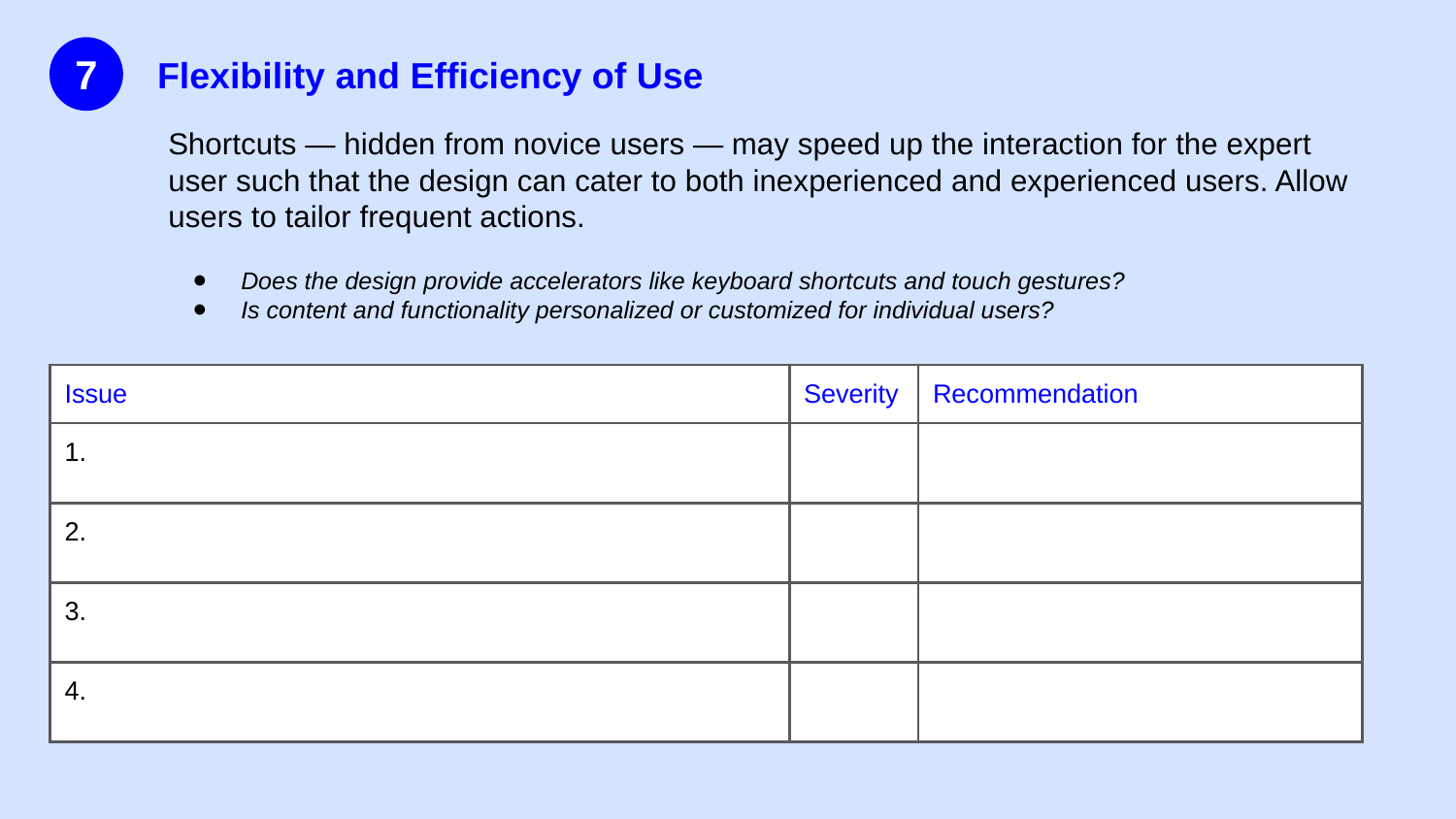

7
Flexibility and Efficiency of Use

Shortcuts — hidden from novice users — may speed up the interaction for the expert user such that the design can cater to both inexperienced and experienced users. Allow users to tailor frequent actions.

Does the design provide accelerators like keyboard shortcuts and touch gestures?
Is content and functionality personalized or customized for individual users?

Does the design clearly communicate its state?
Is feedback presented quickly after user actions?
| Issue | Severity | Recommendation |
| --- | --- | --- |
| 1. |  |  |
| 2. |  |  |
| 3. |  |  |
| 4. |  |  |
Recommendations